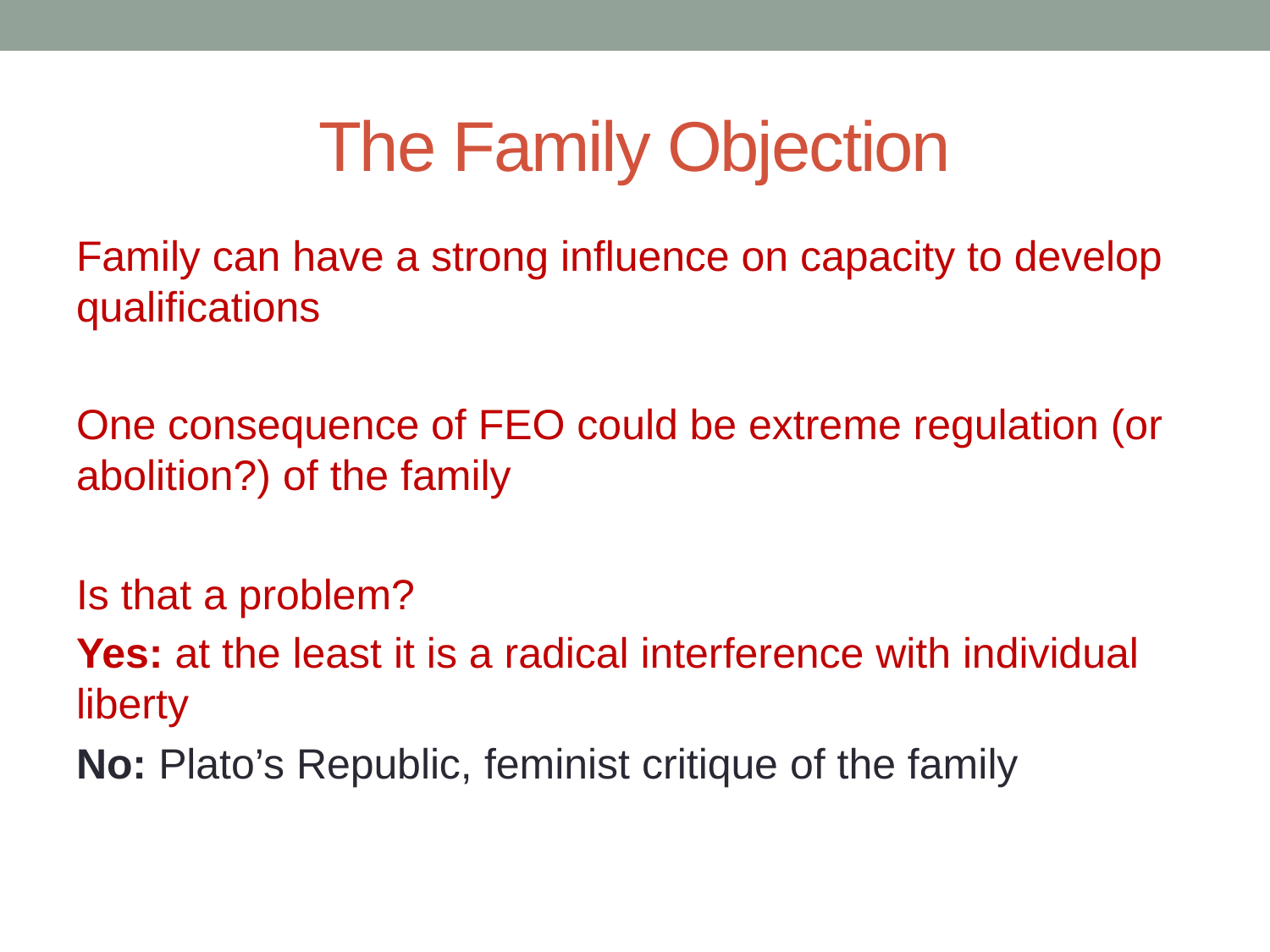

# The Family Objection
Family can have a strong influence on capacity to develop qualifications

One consequence of FEO could be extreme regulation (or abolition?) of the family

Is that a problem?
Yes: at the least it is a radical interference with individual liberty
No: Plato’s Republic, feminist critique of the family